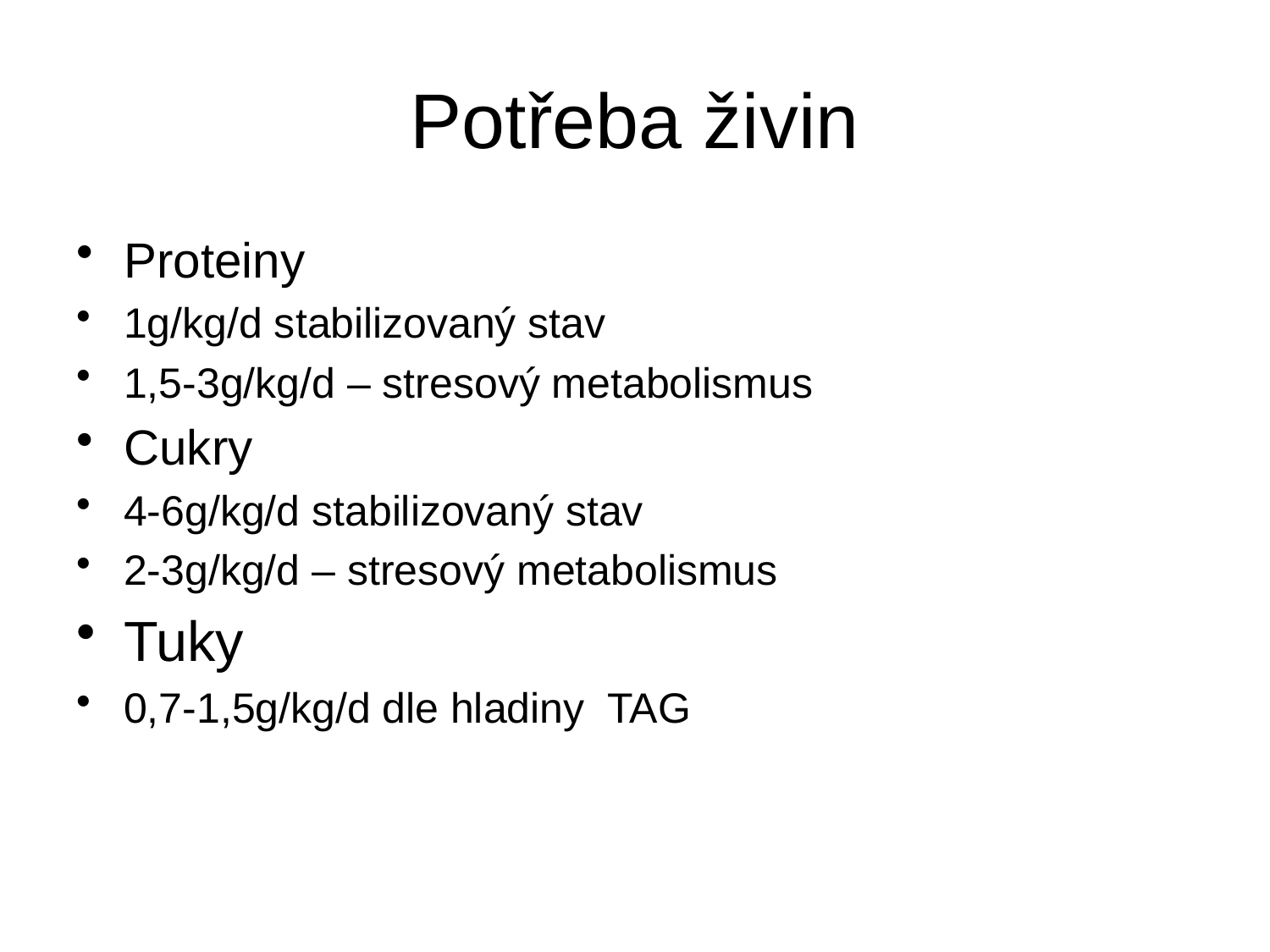

# Potřeba živin
Proteiny
1g/kg/d stabilizovaný stav
1,5-3g/kg/d – stresový metabolismus
Cukry
4-6g/kg/d stabilizovaný stav
2-3g/kg/d – stresový metabolismus
Tuky
0,7-1,5g/kg/d dle hladiny  TAG